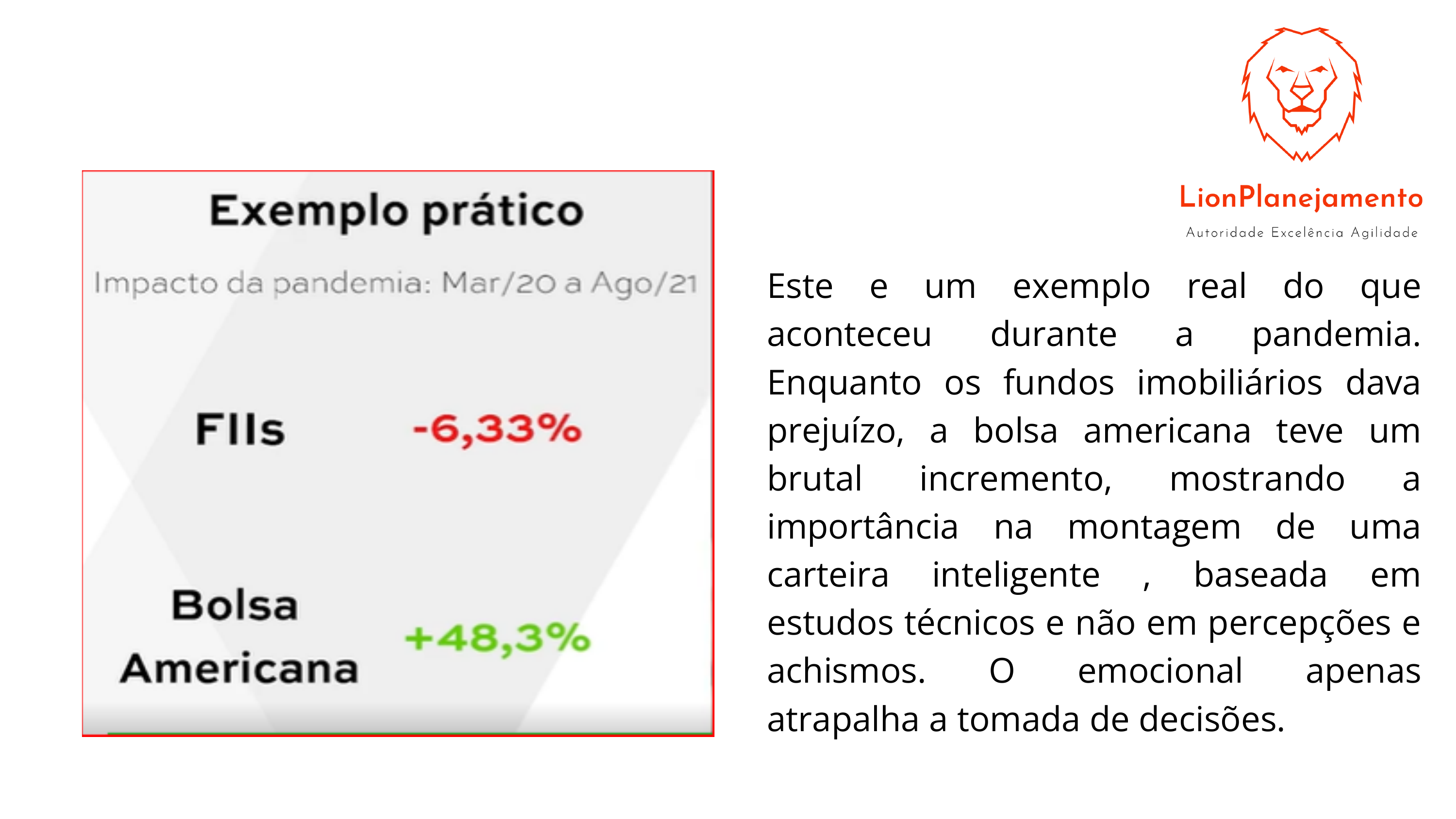

Este e um exemplo real do que aconteceu durante a pandemia. Enquanto os fundos imobiliários dava prejuízo, a bolsa americana teve um brutal incremento, mostrando a importância na montagem de uma carteira inteligente , baseada em estudos técnicos e não em percepções e achismos. O emocional apenas atrapalha a tomada de decisões.